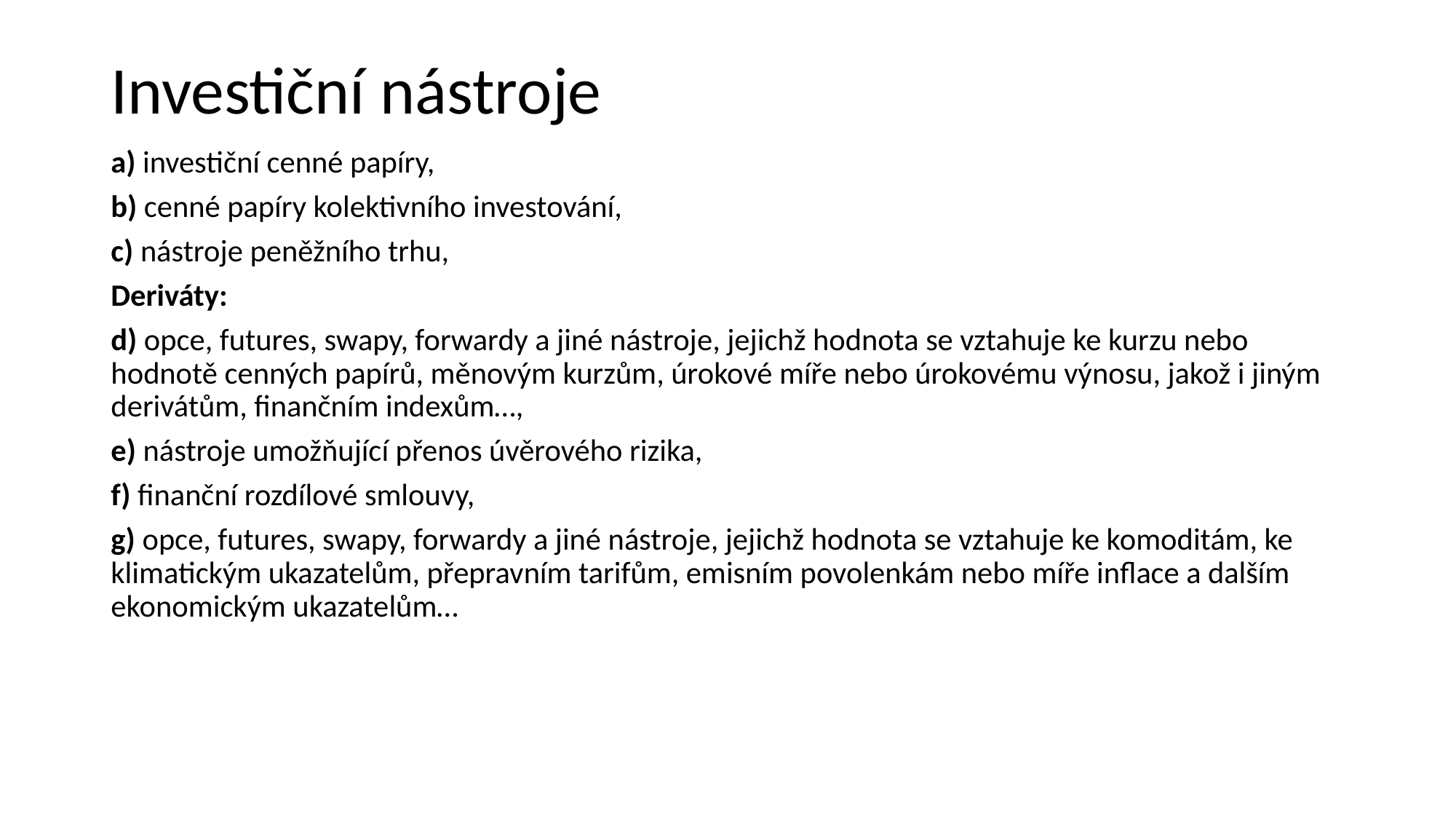

# Investiční nástroje
a) investiční cenné papíry,
b) cenné papíry kolektivního investování,
c) nástroje peněžního trhu,
Deriváty:
d) opce, futures, swapy, forwardy a jiné nástroje, jejichž hodnota se vztahuje ke kurzu nebo hodnotě cenných papírů, měnovým kurzům, úrokové míře nebo úrokovému výnosu, jakož i jiným derivátům, finančním indexům…,
e) nástroje umožňující přenos úvěrového rizika,
f) finanční rozdílové smlouvy,
g) opce, futures, swapy, forwardy a jiné nástroje, jejichž hodnota se vztahuje ke komoditám, ke klimatickým ukazatelům, přepravním tarifům, emisním povolenkám nebo míře inflace a dalším ekonomickým ukazatelům…